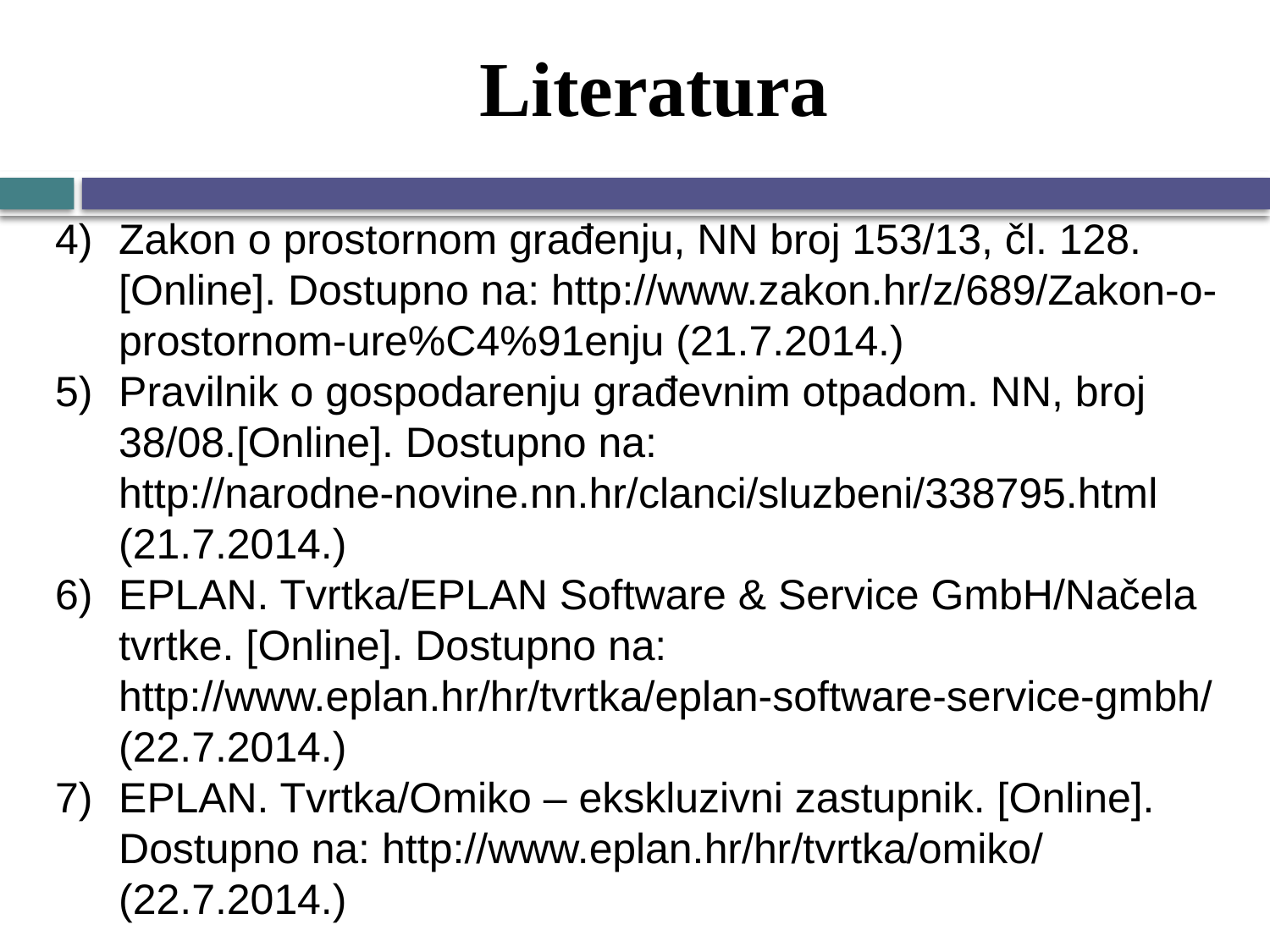

# Literatura
Zakon o prostornom građenju, NN broj 153/13, čl. 128. [Online]. Dostupno na: http://www.zakon.hr/z/689/Zakon-o-prostornom-ure%C4%91enju (21.7.2014.)
Pravilnik o gospodarenju građevnim otpadom. NN, broj 38/08.[Online]. Dostupno na: http://narodne-novine.nn.hr/clanci/sluzbeni/338795.html (21.7.2014.)
EPLAN. Tvrtka/EPLAN Software & Service GmbH/Načela tvrtke. [Online]. Dostupno na: http://www.eplan.hr/hr/tvrtka/eplan-software-service-gmbh/ (22.7.2014.)
EPLAN. Tvrtka/Omiko – ekskluzivni zastupnik. [Online]. Dostupno na: http://www.eplan.hr/hr/tvrtka/omiko/ (22.7.2014.)